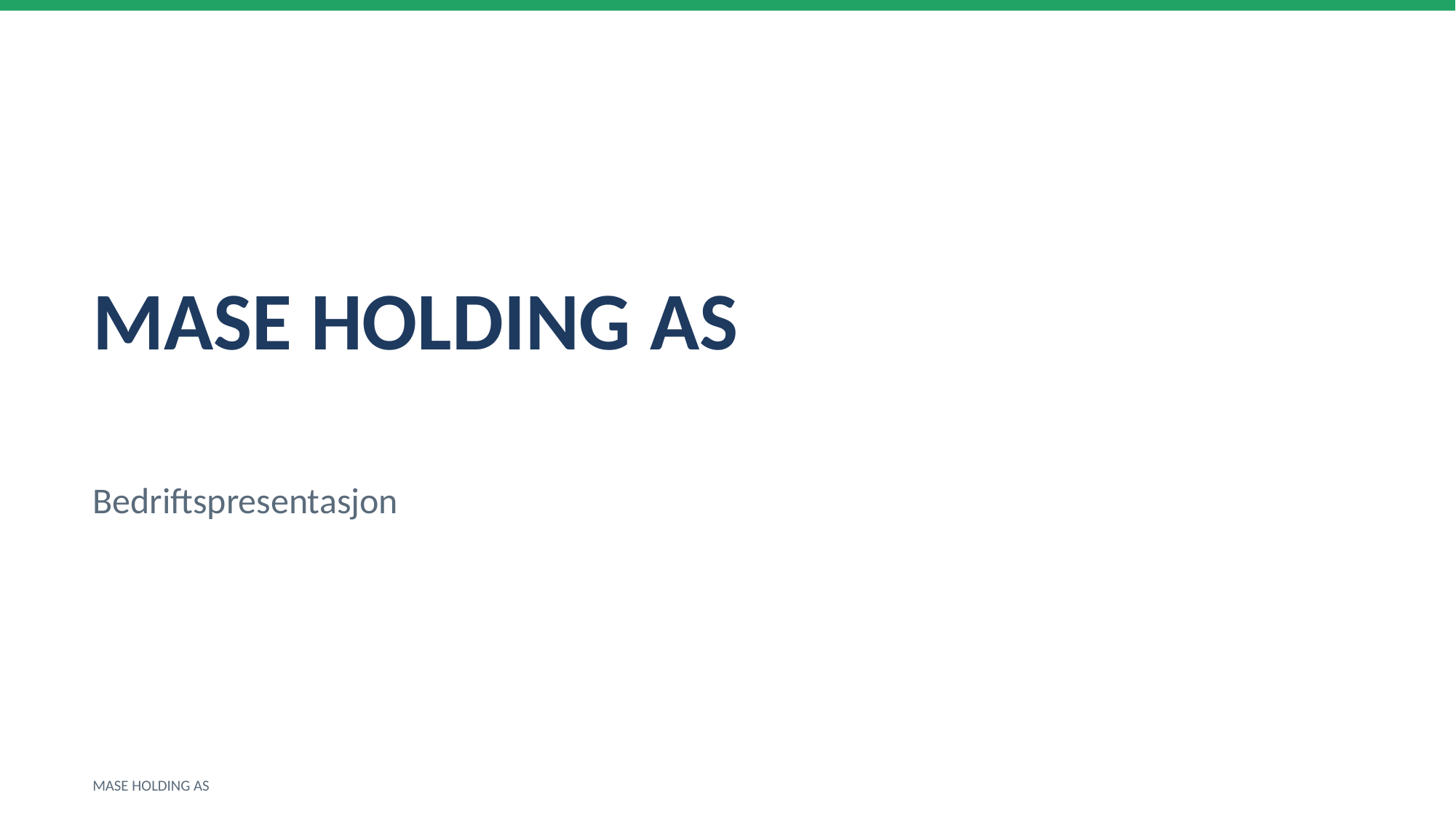

MASE HOLDING AS
Bedriftspresentasjon
MASE HOLDING AS